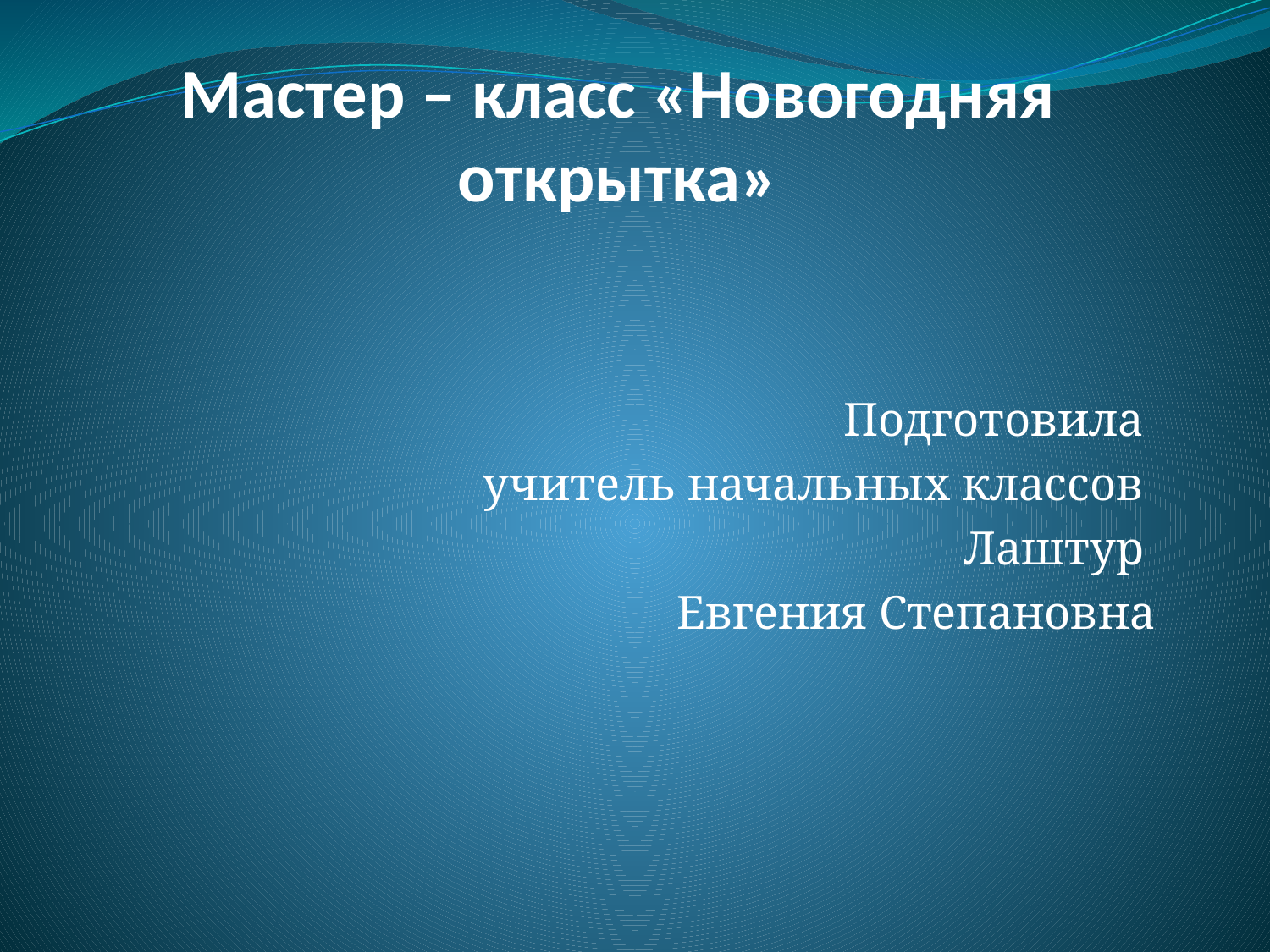

# Мастер – класс «Новогодняя открытка»

Подготовила
учитель начальных классов
Лаштур
Евгения Степановна